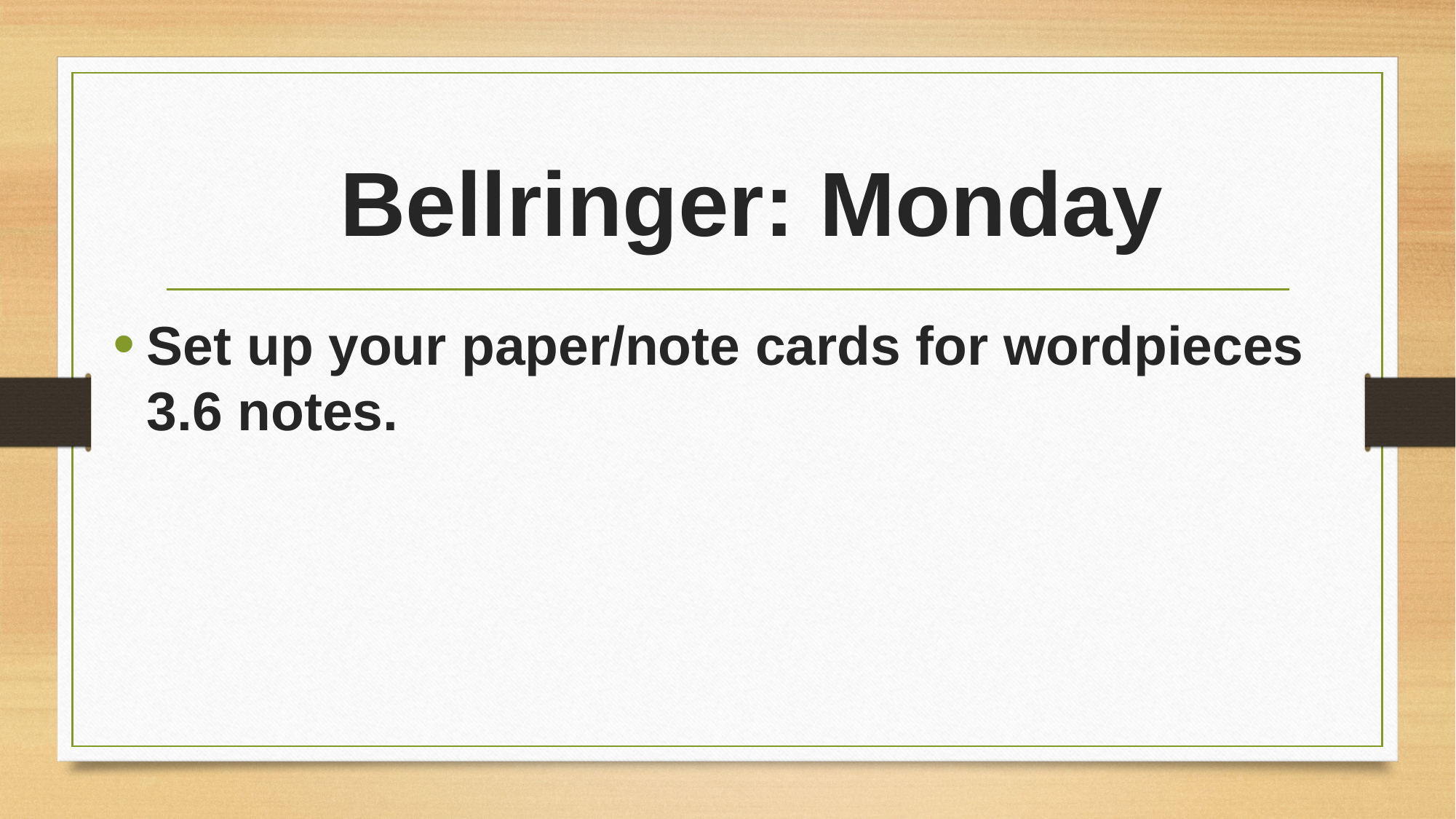

# Bellringer: Monday
Set up your paper/note cards for wordpieces 3.6 notes.